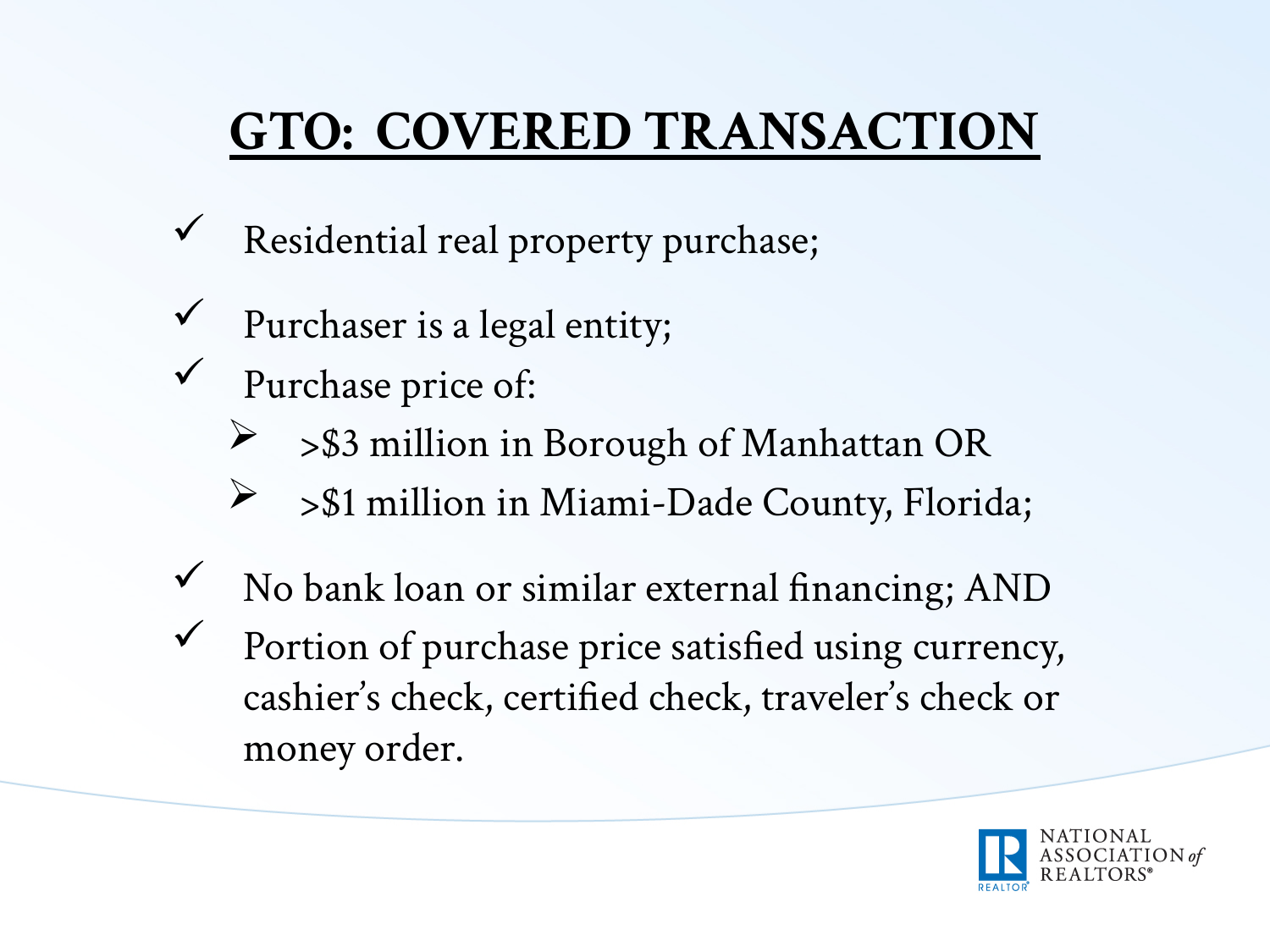

# GTO:  Covered Transaction
Residential real property purchase;
Purchaser is a legal entity;
Purchase price of:
>$3 million in Borough of Manhattan OR
>$1 million in Miami-Dade County, Florida;
No bank loan or similar external financing; AND
Portion of purchase price satisfied using currency, cashier’s check, certified check, traveler’s check or money order.